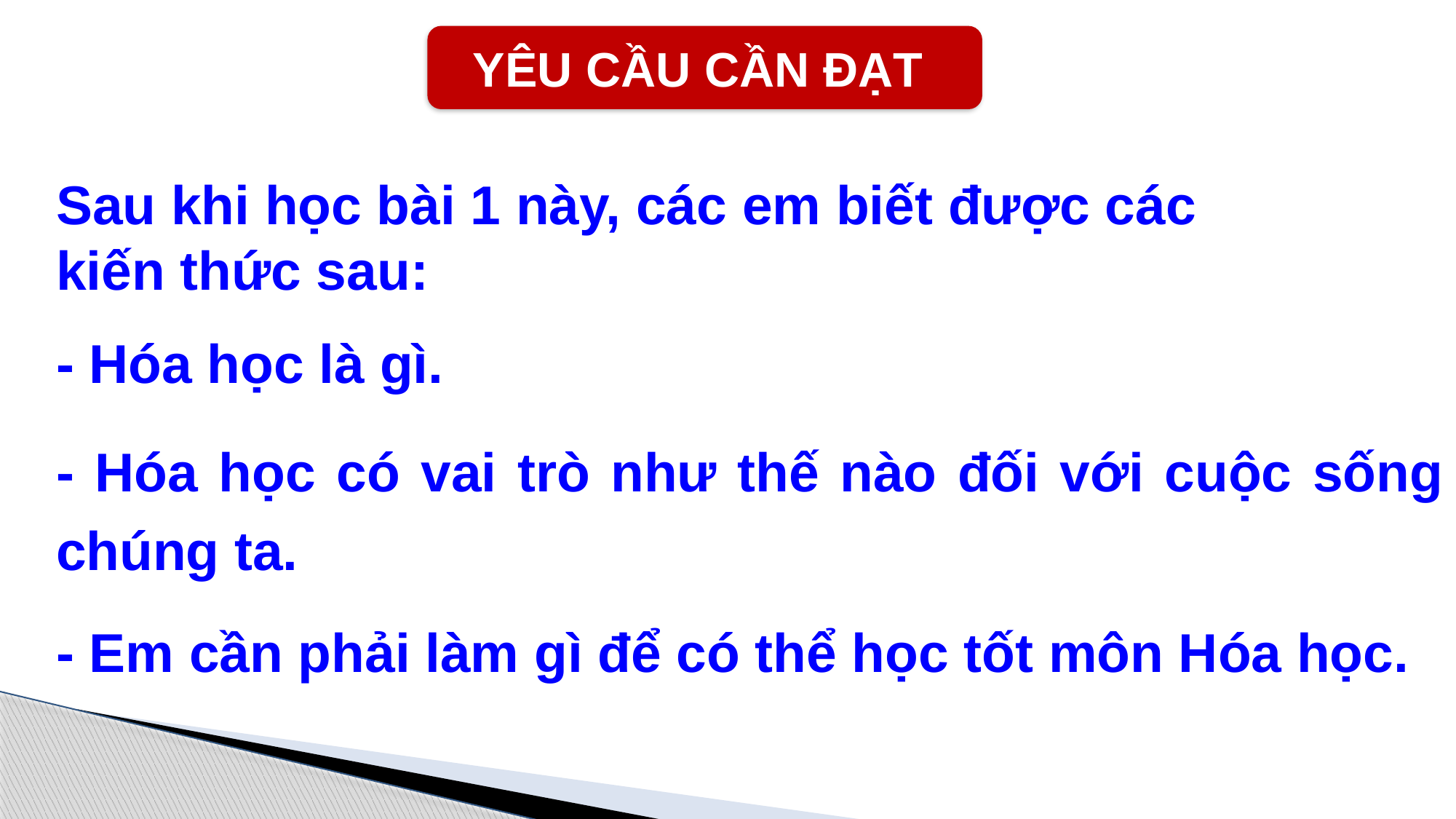

YÊU CẦU CẦN ĐẠT
Sau khi học bài 1 này, các em biết được các kiến thức sau:
- Hóa học là gì.
- Hóa học có vai trò như thế nào đối với cuộc sống chúng ta.
- Em cần phải làm gì để có thể học tốt môn Hóa học.